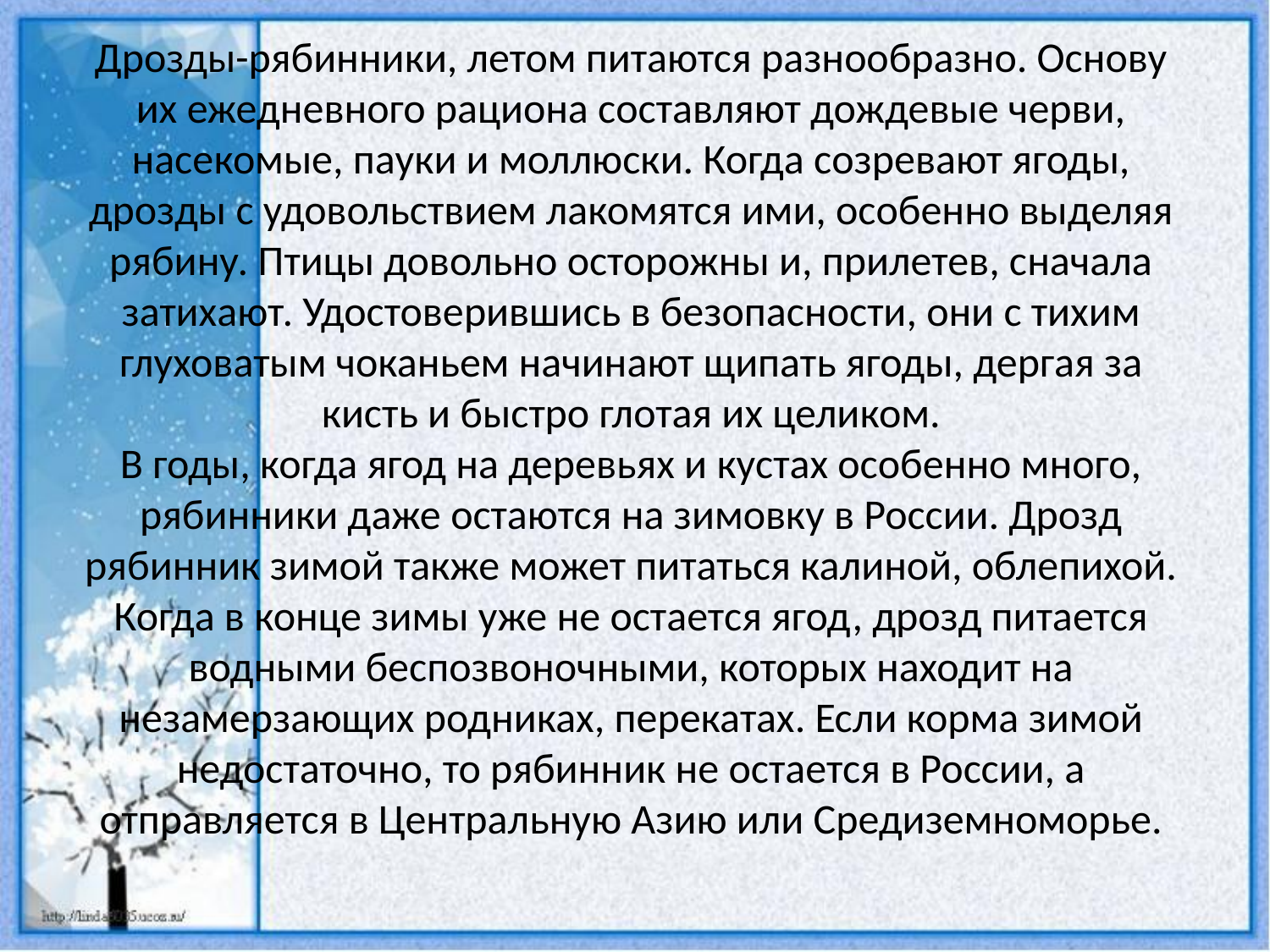

# Дрозды-рябинники, летом питаются разнообразно. Основу их ежедневного рациона составляют дождевые черви, насекомые, пауки и моллюски. Когда созревают ягоды, дрозды с удовольствием лакомятся ими, особенно выделяя рябину. Птицы довольно осторожны и, прилетев, сначала затихают. Удостоверившись в безопасности, они с тихим глуховатым чоканьем начинают щипать ягоды, дергая за кисть и быстро глотая их целиком. В годы, когда ягод на деревьях и кустах особенно много, рябинники даже остаются на зимовку в России. Дрозд рябинник зимой также может питаться калиной, облепихой. Когда в конце зимы уже не остается ягод, дрозд питается водными беспозвоночными, которых находит на незамерзающих родниках, перекатах. Если корма зимой недостаточно, то рябинник не остается в России, а отправляется в Центральную Азию или Средиземноморье.